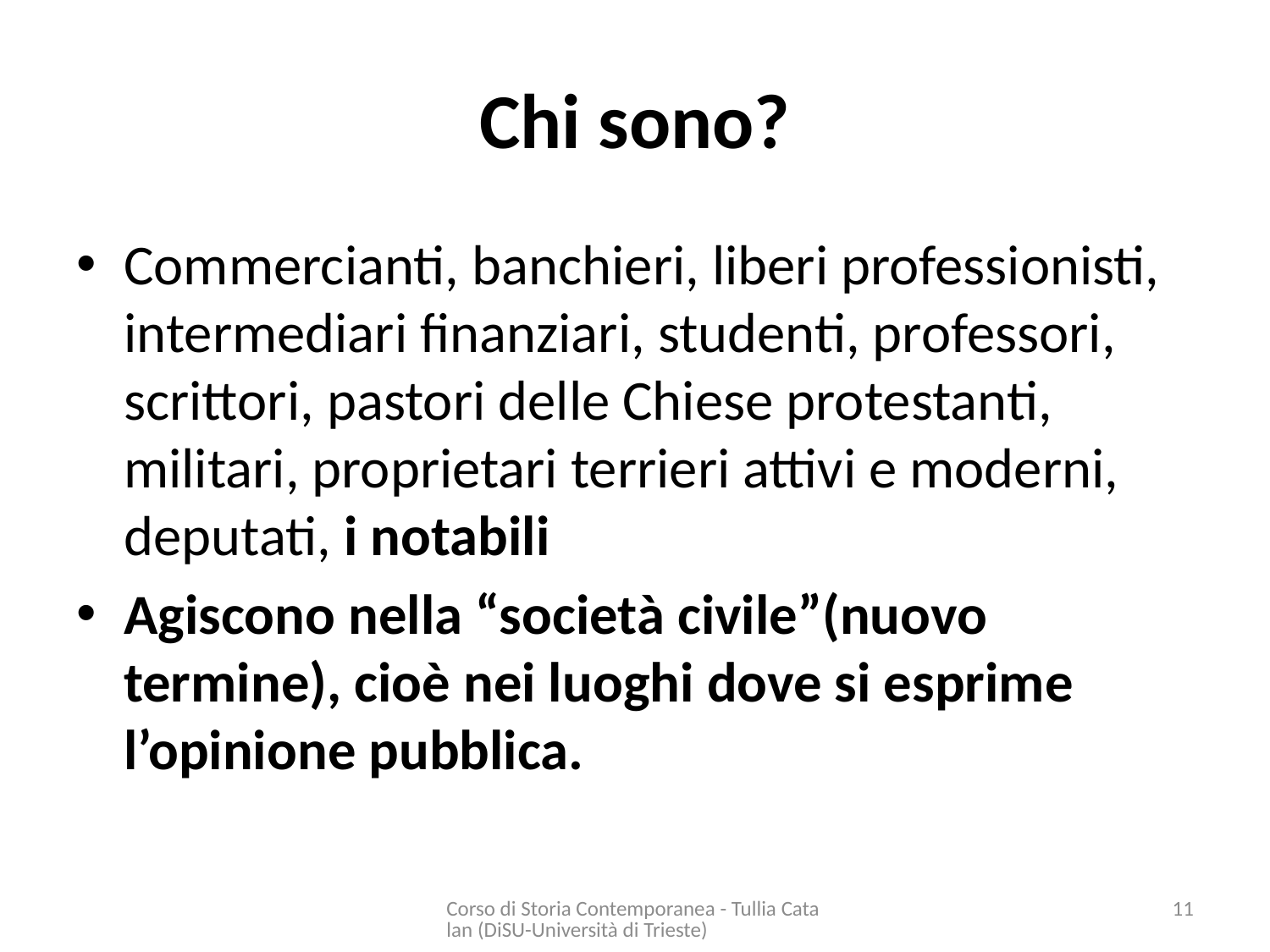

# Chi sono?
Commercianti, banchieri, liberi professionisti, intermediari finanziari, studenti, professori, scrittori, pastori delle Chiese protestanti, militari, proprietari terrieri attivi e moderni, deputati, i notabili
Agiscono nella “società civile”(nuovo termine), cioè nei luoghi dove si esprime l’opinione pubblica.
Corso di Storia Contemporanea - Tullia Catalan (DiSU-Università di Trieste)
11